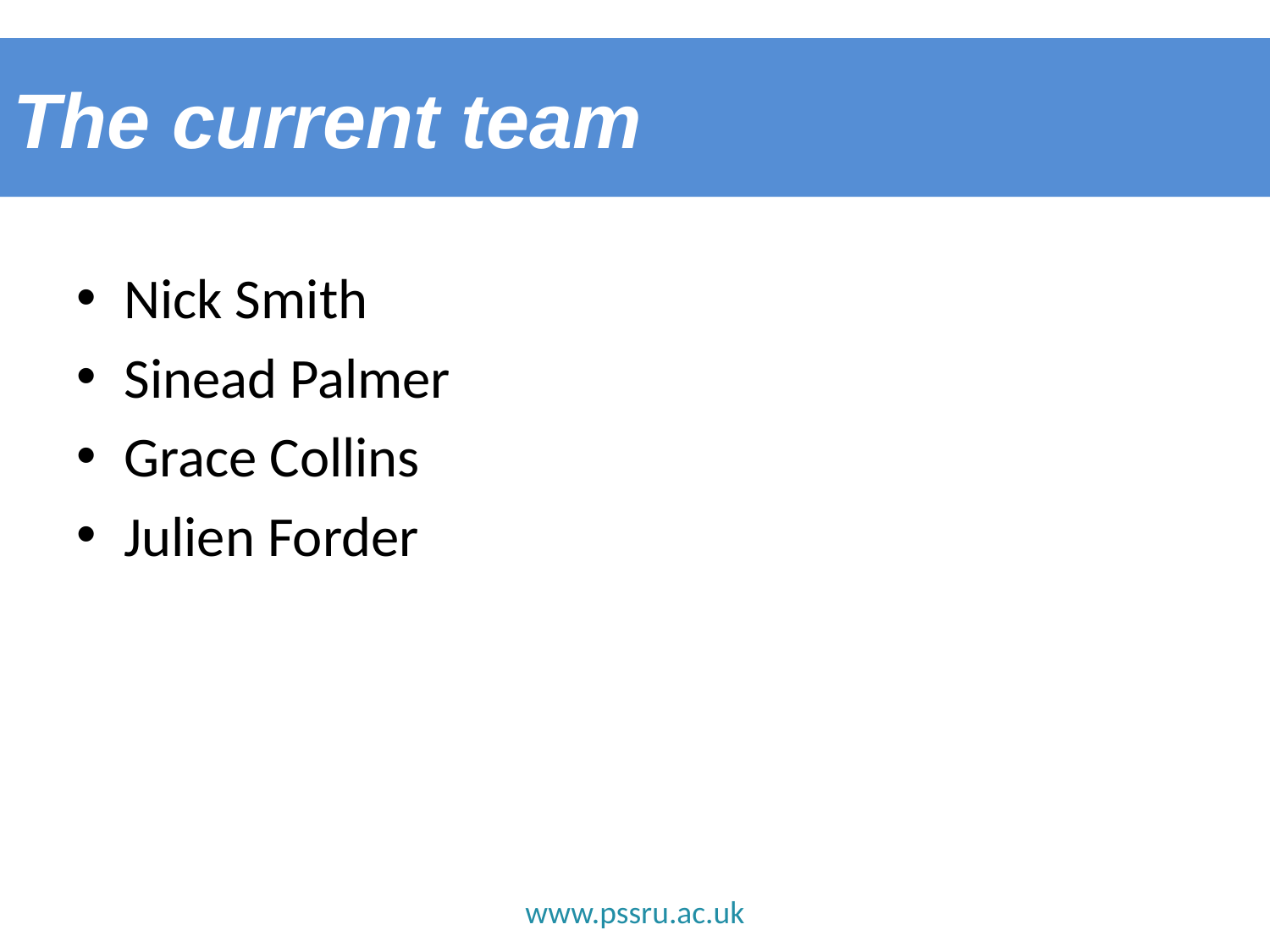

# The current team
Nick Smith
Sinead Palmer
Grace Collins
Julien Forder